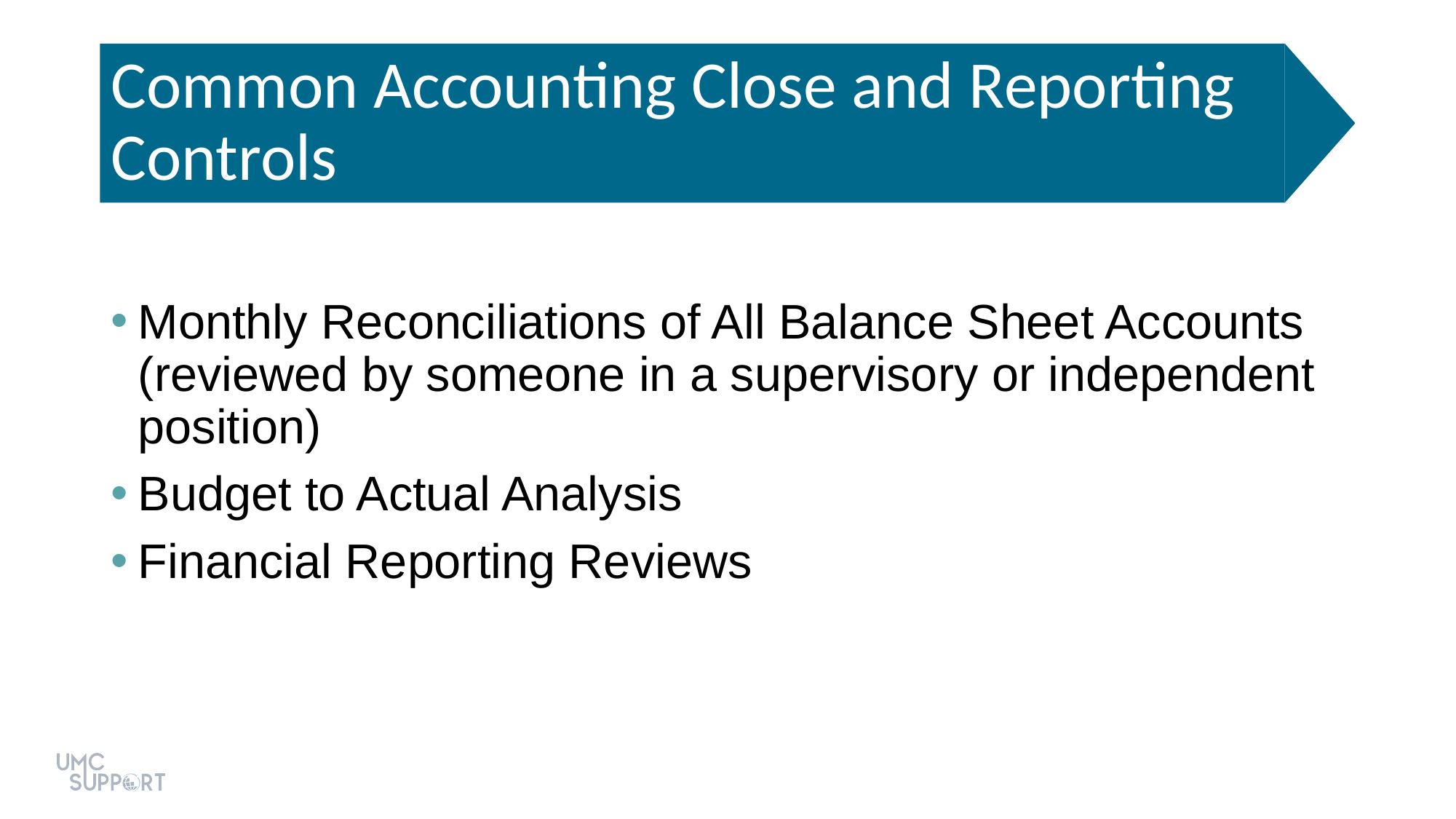

# Common Accounting Close and Reporting Controls

Monthly Reconciliations of All Balance Sheet Accounts (reviewed by someone in a supervisory or independent position)
Budget to Actual Analysis
Financial Reporting Reviews